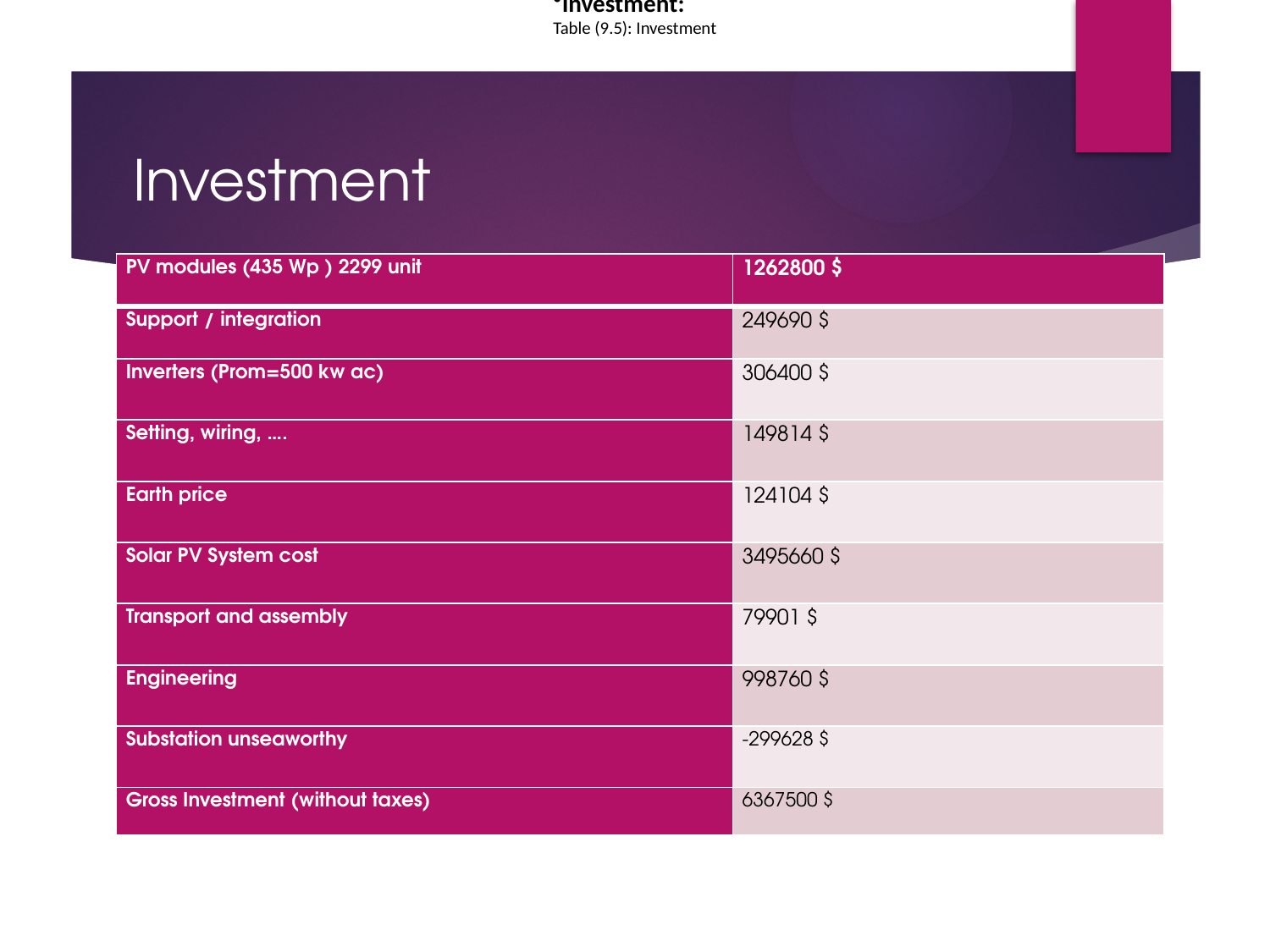

Investment:
Table (9.5): Investment

# Investment
| PV modules (435 Wp ) 2299 unit | 1262800 $ |
| --- | --- |
| Support / integration | 249690 $ |
| Inverters (Prom=500 kw ac) | 306400 $ |
| Setting, wiring, …. | 149814 $ |
| Earth price | 124104 $ |
| Solar PV System cost | 3495660 $ |
| Transport and assembly | 79901 $ |
| Engineering | 998760 $ |
| Substation unseaworthy | -299628 $ |
| Gross Investment (without taxes) | 6367500 $ |